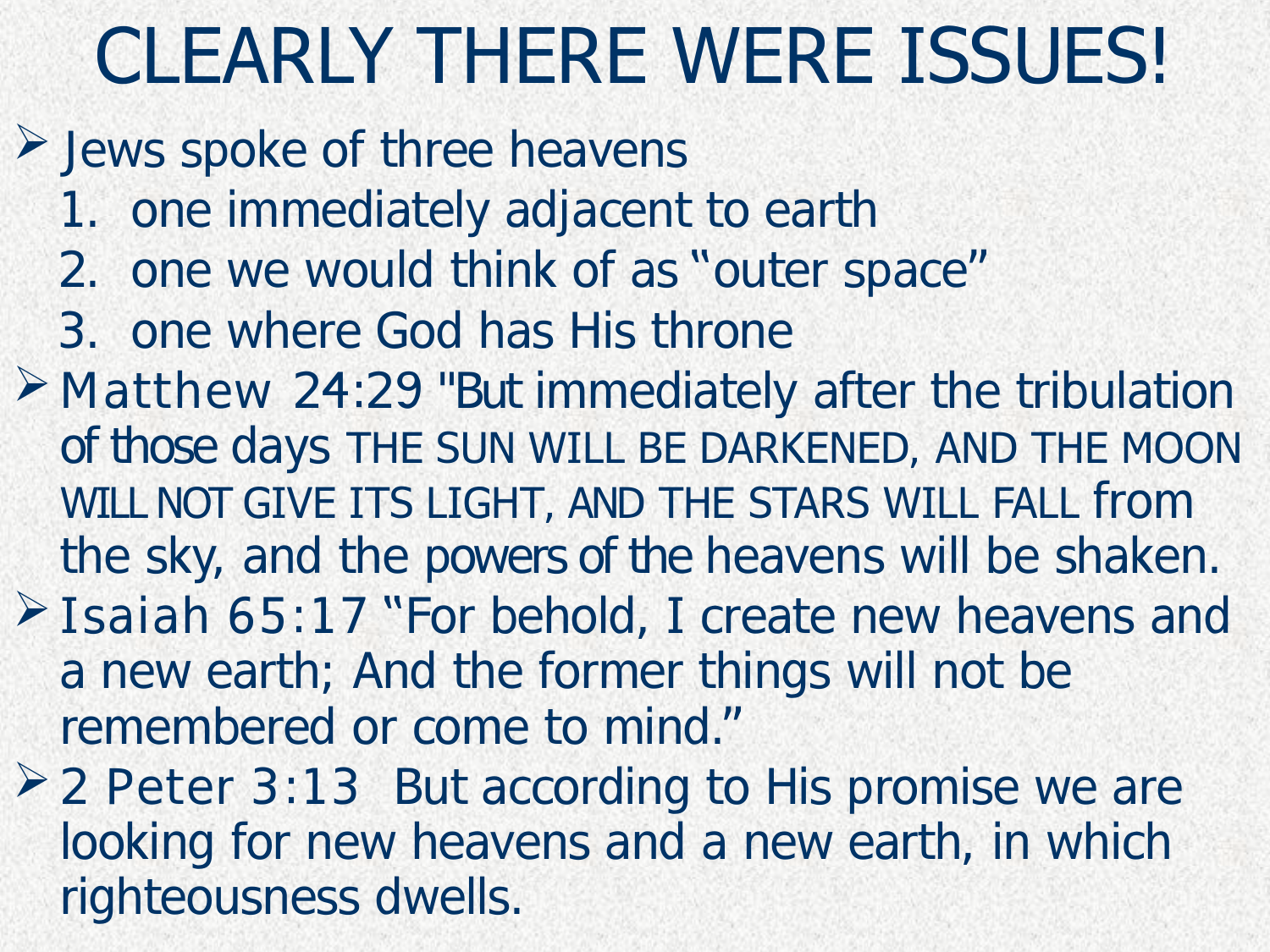

# CLEARLY THERE WERE ISSUES!
Jews spoke of three heavens
   1.  one immediately adjacent to earth
   2.  one we would think of as “outer space”
   3.  one where God has His throne
Matthew 24:29 "But immediately after the tribulation of those days THE SUN WILL BE DARKENED, AND THE MOON WILL NOT GIVE ITS LIGHT, AND THE STARS WILL FALL from the sky, and the powers of the heavens will be shaken.
Isaiah 65:17 “For behold, I create new heavens and a new earth; And the former things will not be remembered or come to mind.”
2 Peter 3:13  But according to His promise we are looking for new heavens and a new earth, in which righteousness dwells.